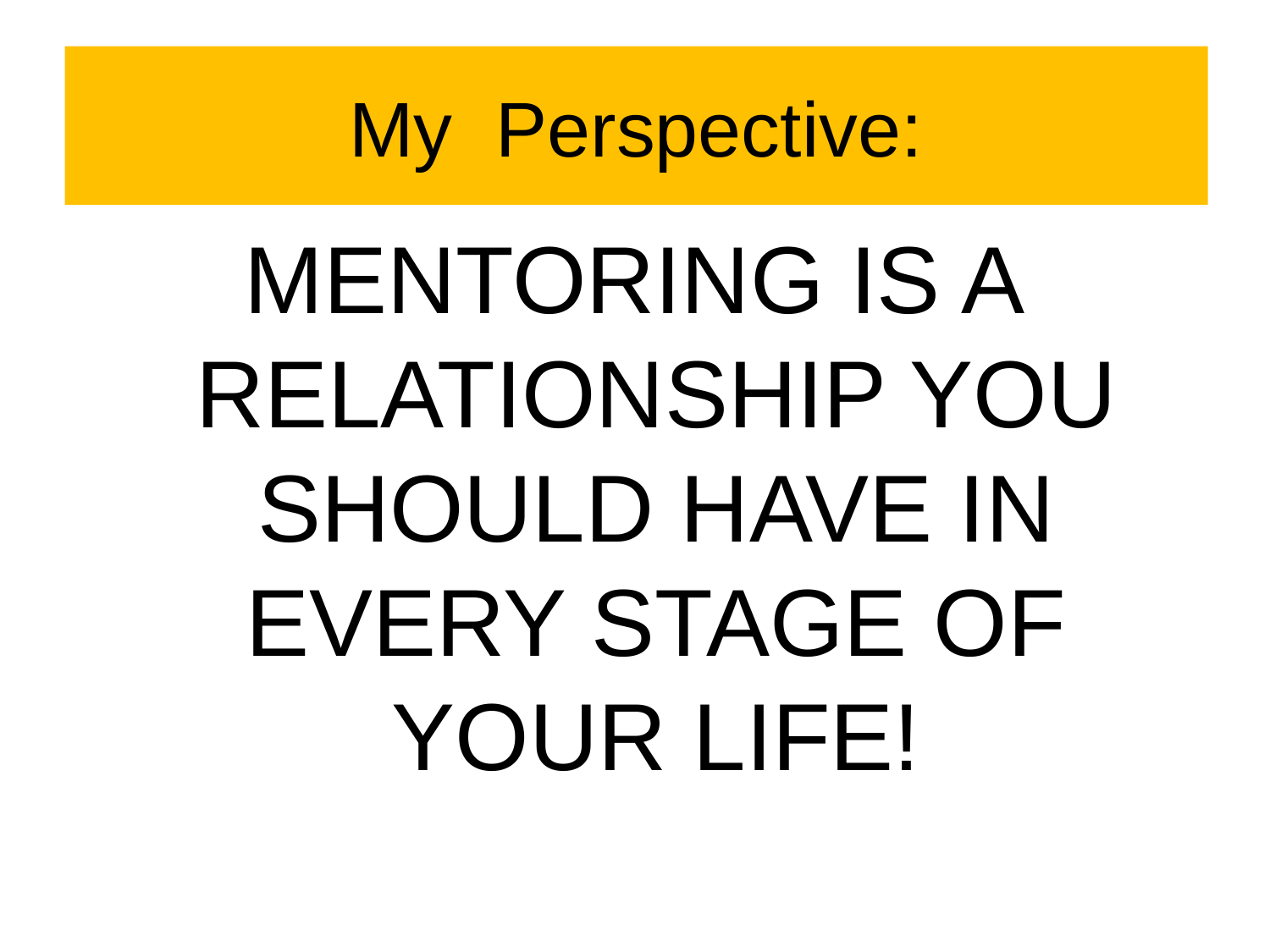

# My  Perspective:
MENTORING IS A RELATIONSHIP YOU SHOULD HAVE IN EVERY STAGE OF YOUR LIFE!